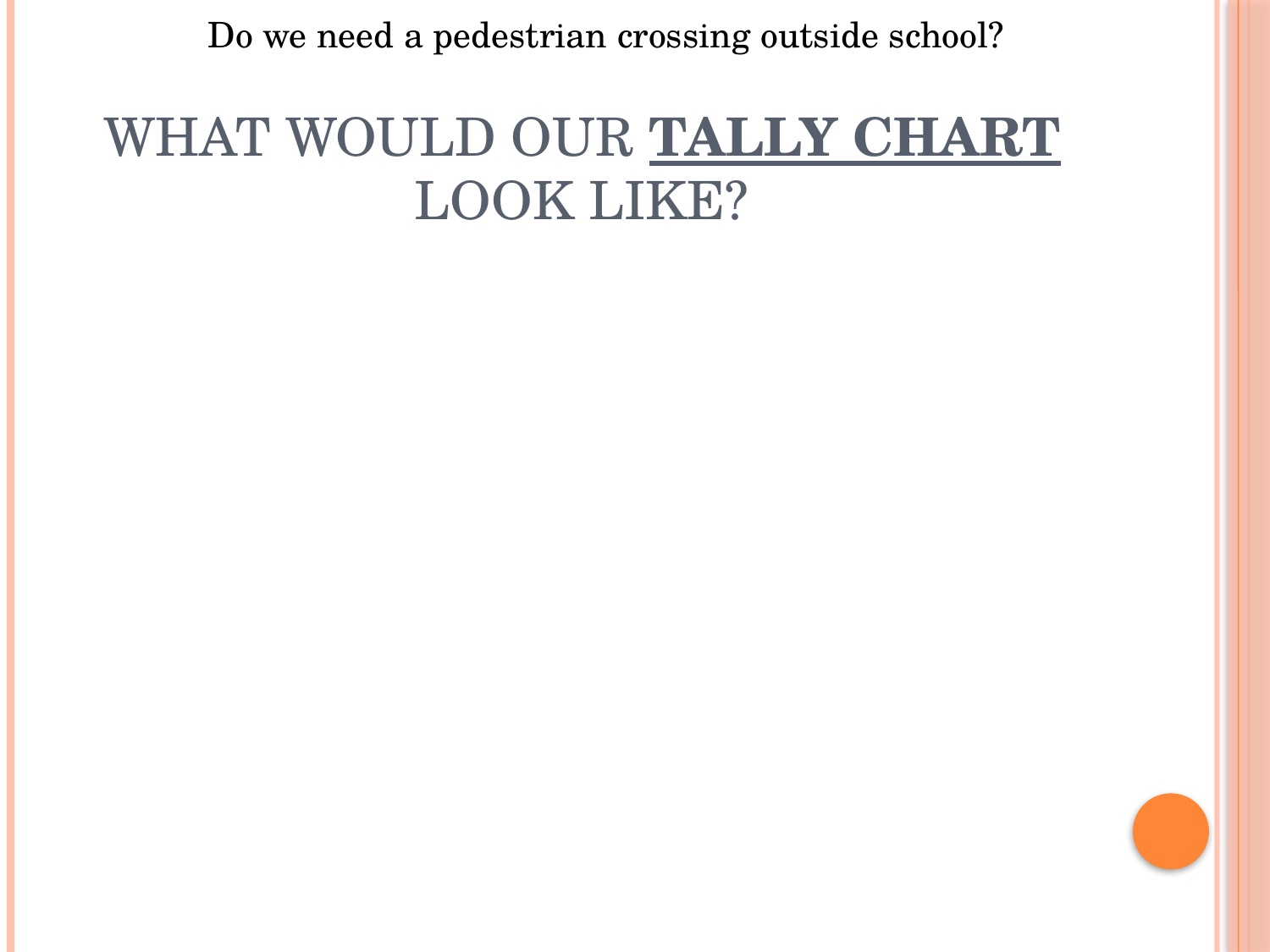

Do we need a pedestrian crossing outside school?
# What would our tally chart look like?